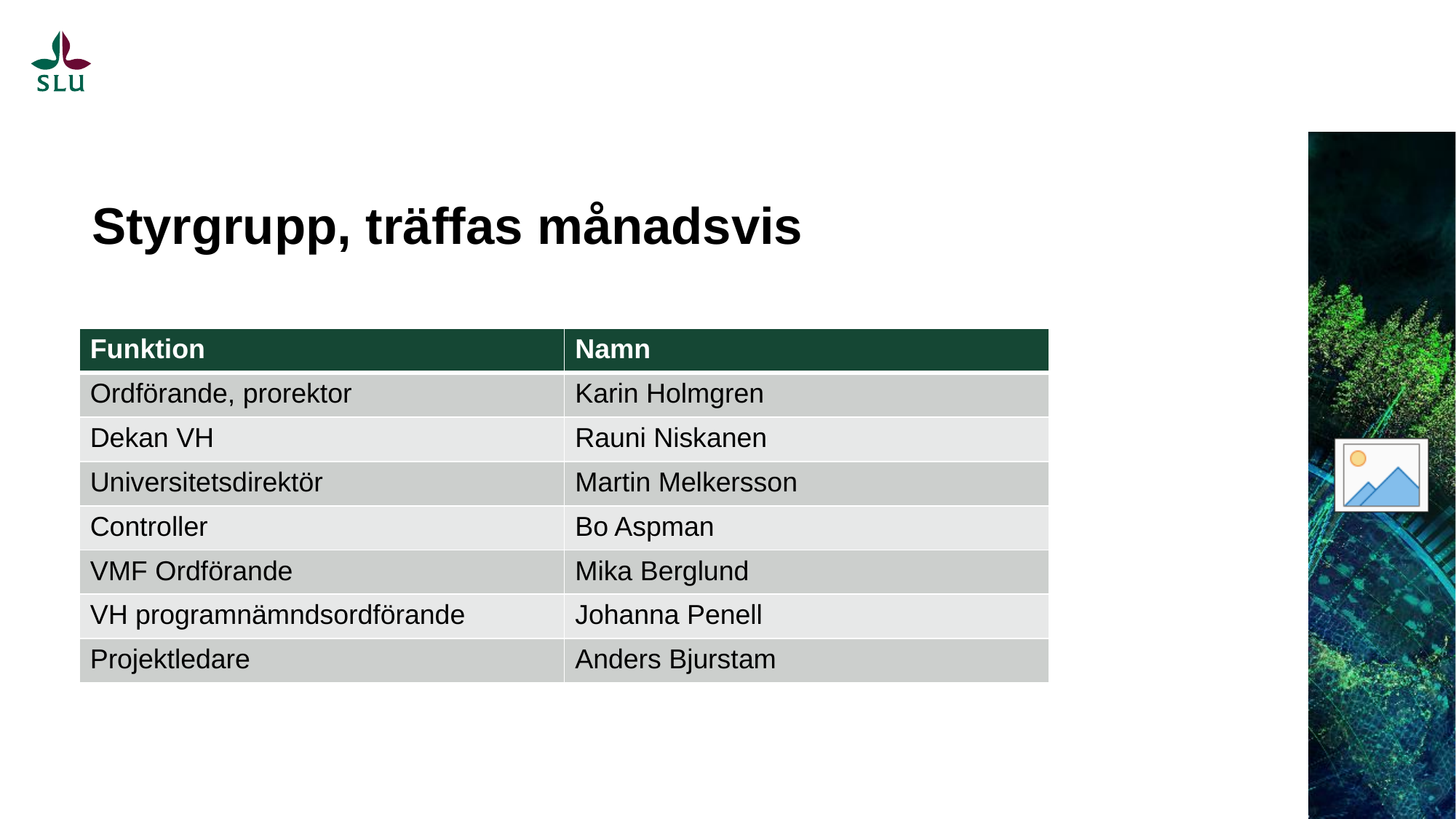

# Styrgrupp, träffas månadsvis
| Funktion | Namn |
| --- | --- |
| Ordförande, prorektor | Karin Holmgren |
| Dekan VH | Rauni Niskanen |
| Universitetsdirektör | Martin Melkersson |
| Controller | Bo Aspman |
| VMF Ordförande | Mika Berglund |
| VH programnämndsordförande | Johanna Penell |
| Projektledare | Anders Bjurstam |